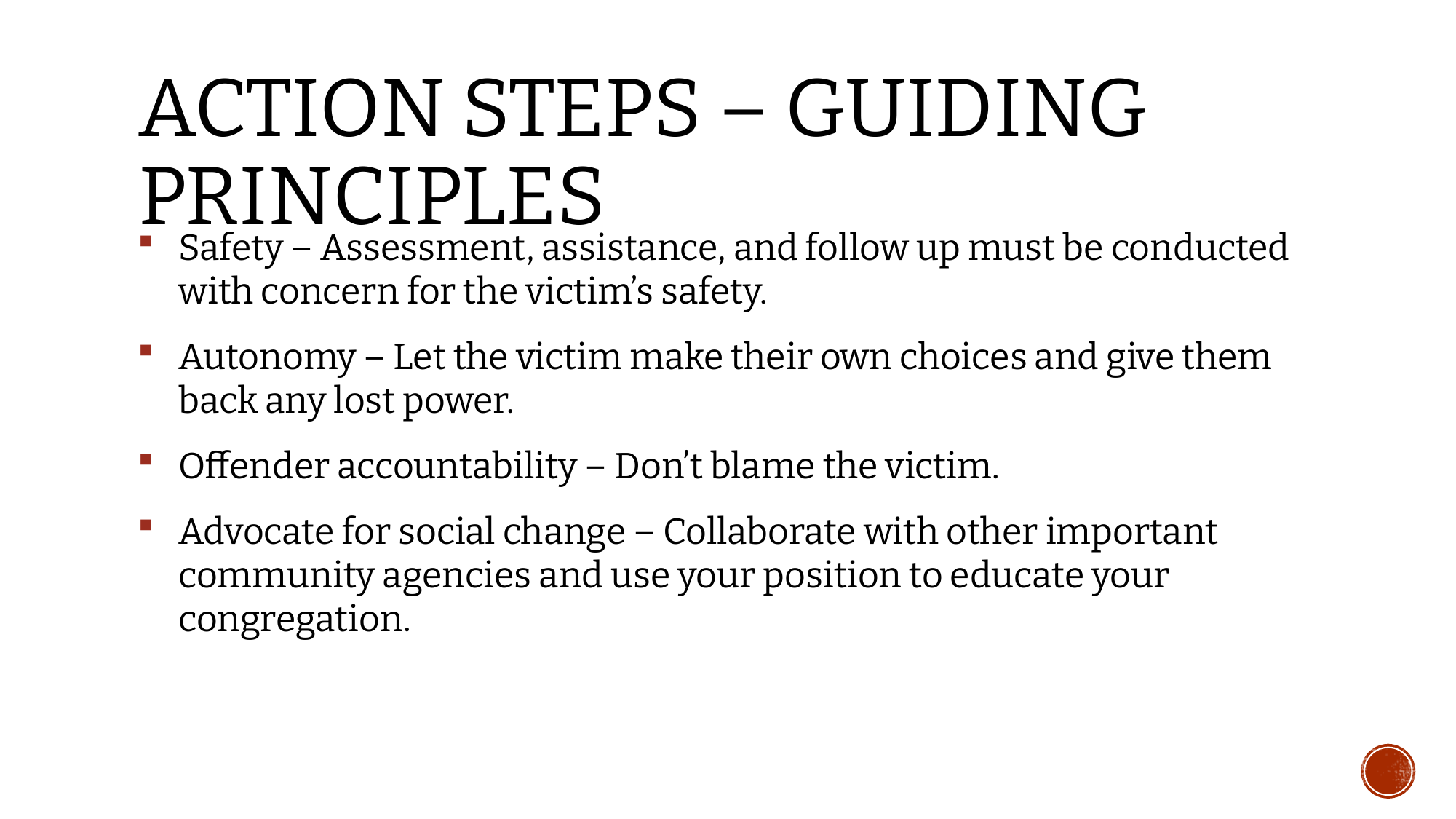

# Action steps – guiding principles
Safety – Assessment, assistance, and follow up must be conducted with concern for the victim’s safety.

Autonomy – Let the victim make their own choices and give them back any lost power.

Offender accountability – Don’t blame the victim.

Advocate for social change – Collaborate with other important community agencies and use your position to educate your congregation.